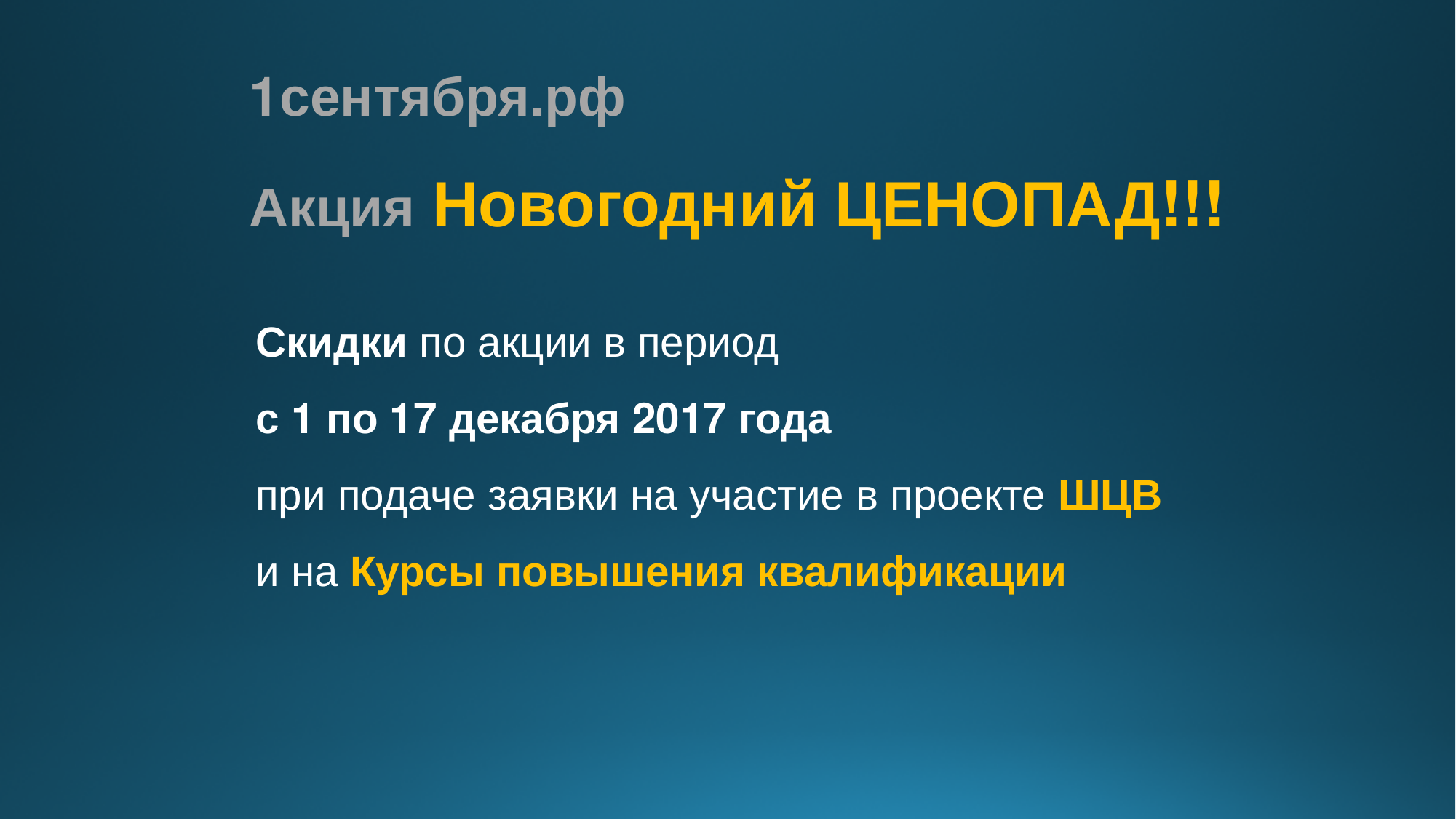

1сентября.рф
Акция Новогодний ЦЕНОПАД!!!
Скидки по акции в период
с 1 по 17 декабря 2017 года
при подаче заявки на участие в проекте ШЦВ
и на Курсы повышения квалификации